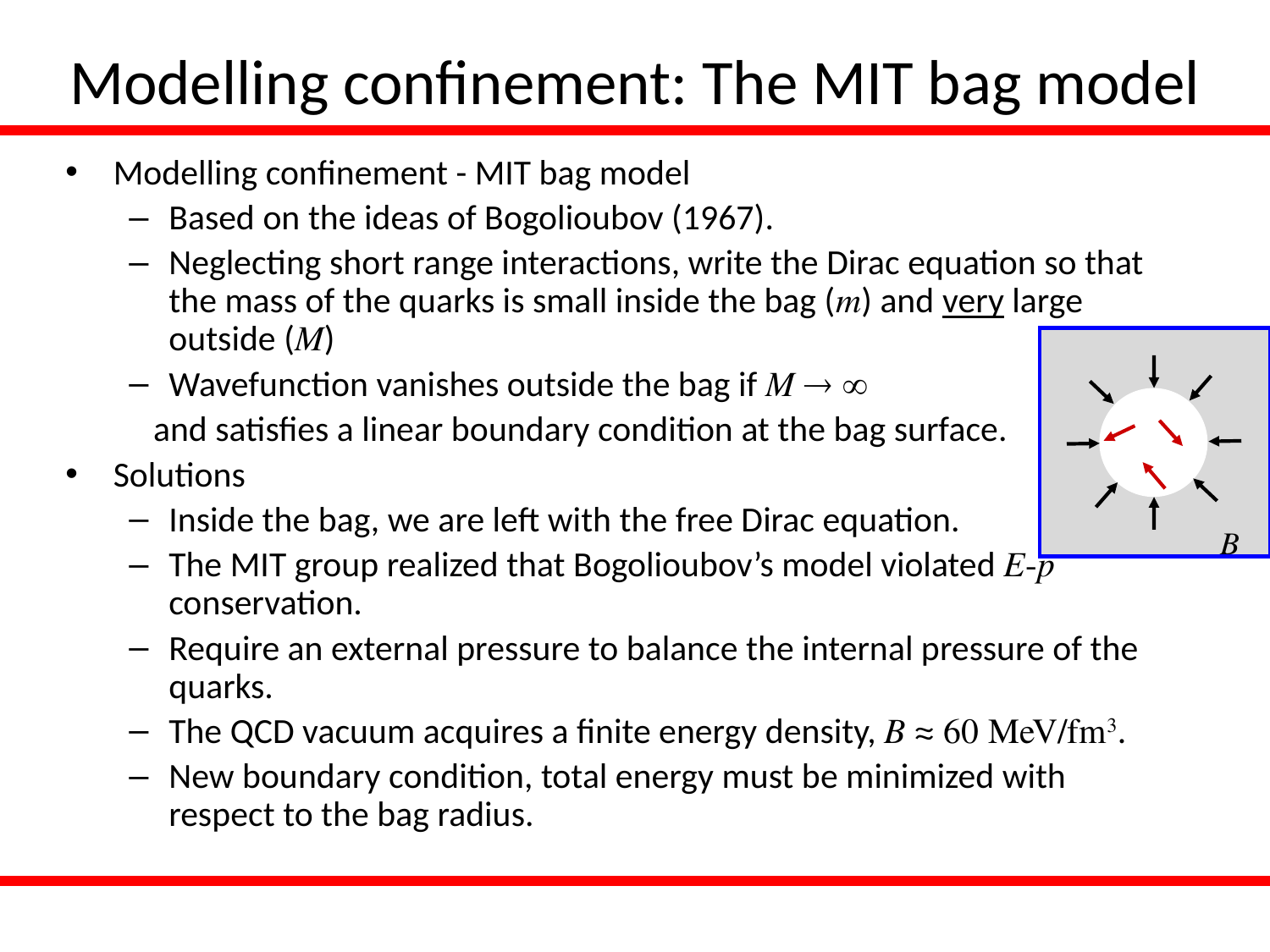

# Modelling confinement: The MIT bag model
Modelling confinement - MIT bag model
Based on the ideas of Bogolioubov (1967).
Neglecting short range interactions, write the Dirac equation so that the mass of the quarks is small inside the bag (m) and very large outside (M)
Wavefunction vanishes outside the bag if M → ∞
   and satisfies a linear boundary condition at the bag surface.
Solutions
Inside the bag, we are left with the free Dirac equation.
The MIT group realized that Bogolioubov’s model violated E-p conservation.
Require an external pressure to balance the internal pressure of the quarks.
The QCD vacuum acquires a finite energy density, B ≈ 60 MeV/fm3.
New boundary condition, total energy must be minimized with respect to the bag radius.

B